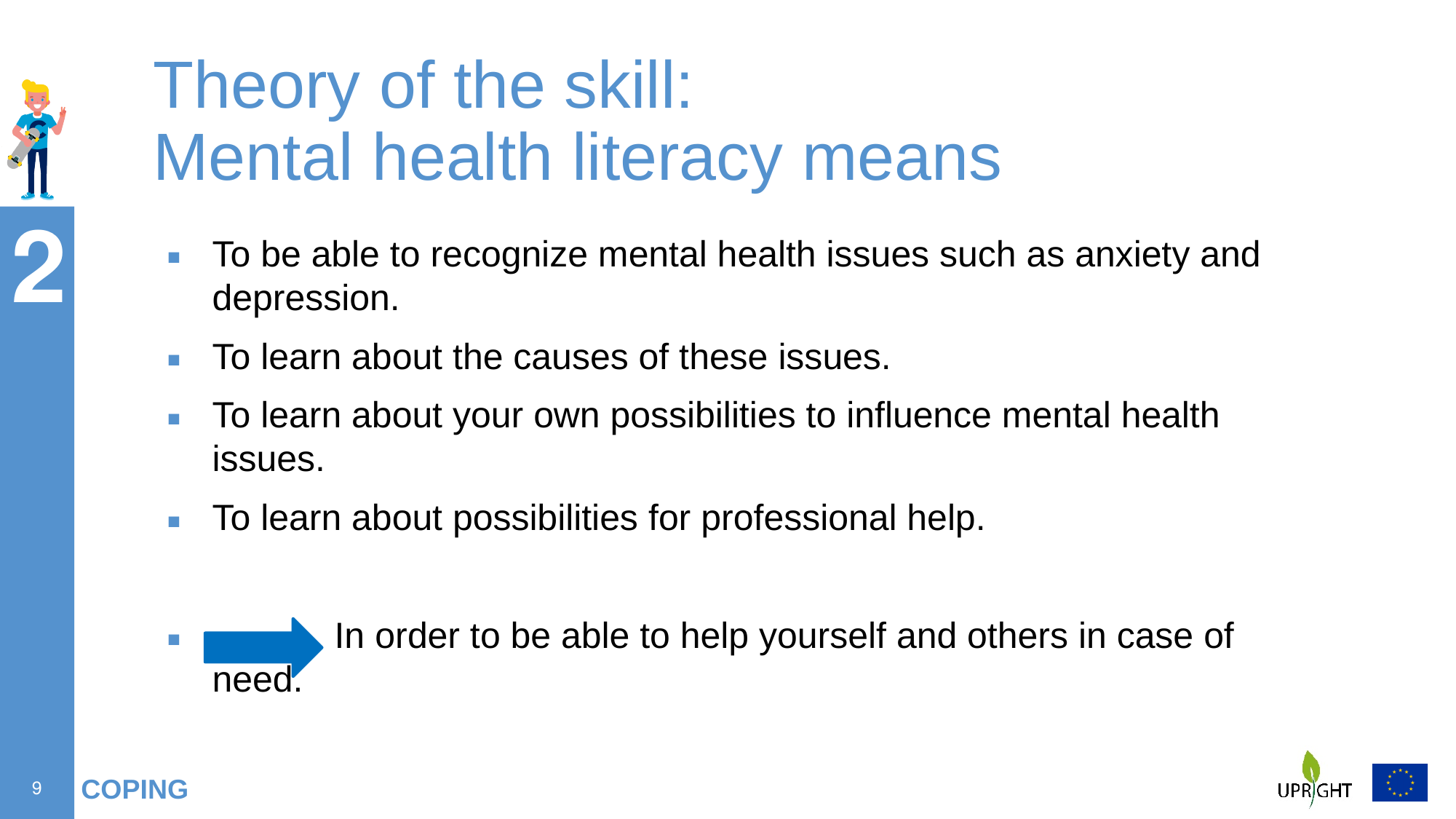

# Theory of the skill: Mental health literacy means

To be able to recognize mental health issues such as anxiety and depression.
To learn about the causes of these issues.
To learn about your own possibilities to influence mental health issues.
To learn about possibilities for professional help.

            In order to be able to help yourself and others in case of need.